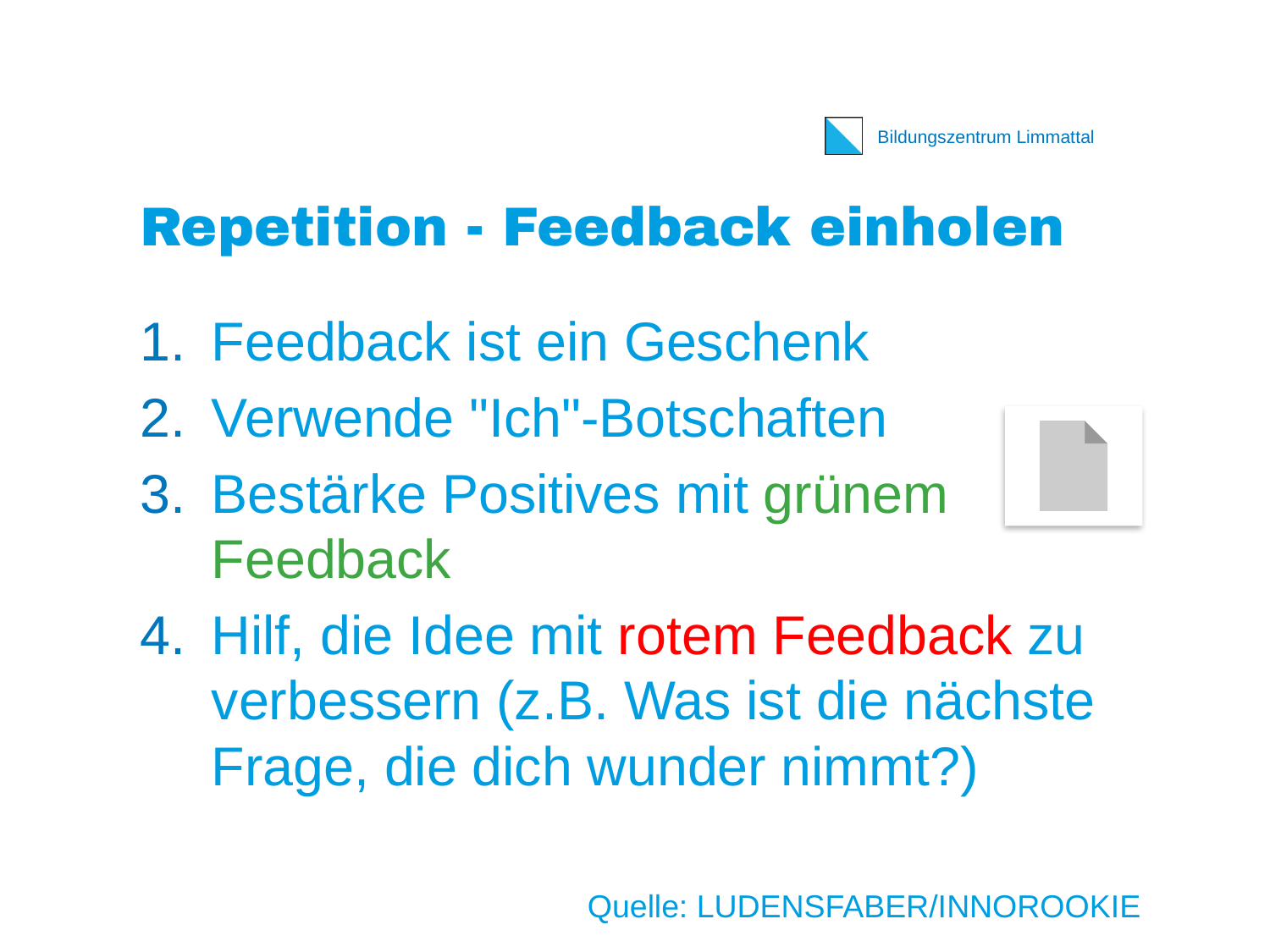

# Repetition - Feedback einholen
Feedback ist ein Geschenk
Verwende "Ich"-Botschaften
Bestärke Positives mit grünem Feedback
Hilf, die Idee mit rotem Feedback zu verbessern (z.B. Was ist die nächste Frage, die dich wunder nimmt?)

Quelle: LUDENSFABER/INNOROOKIE